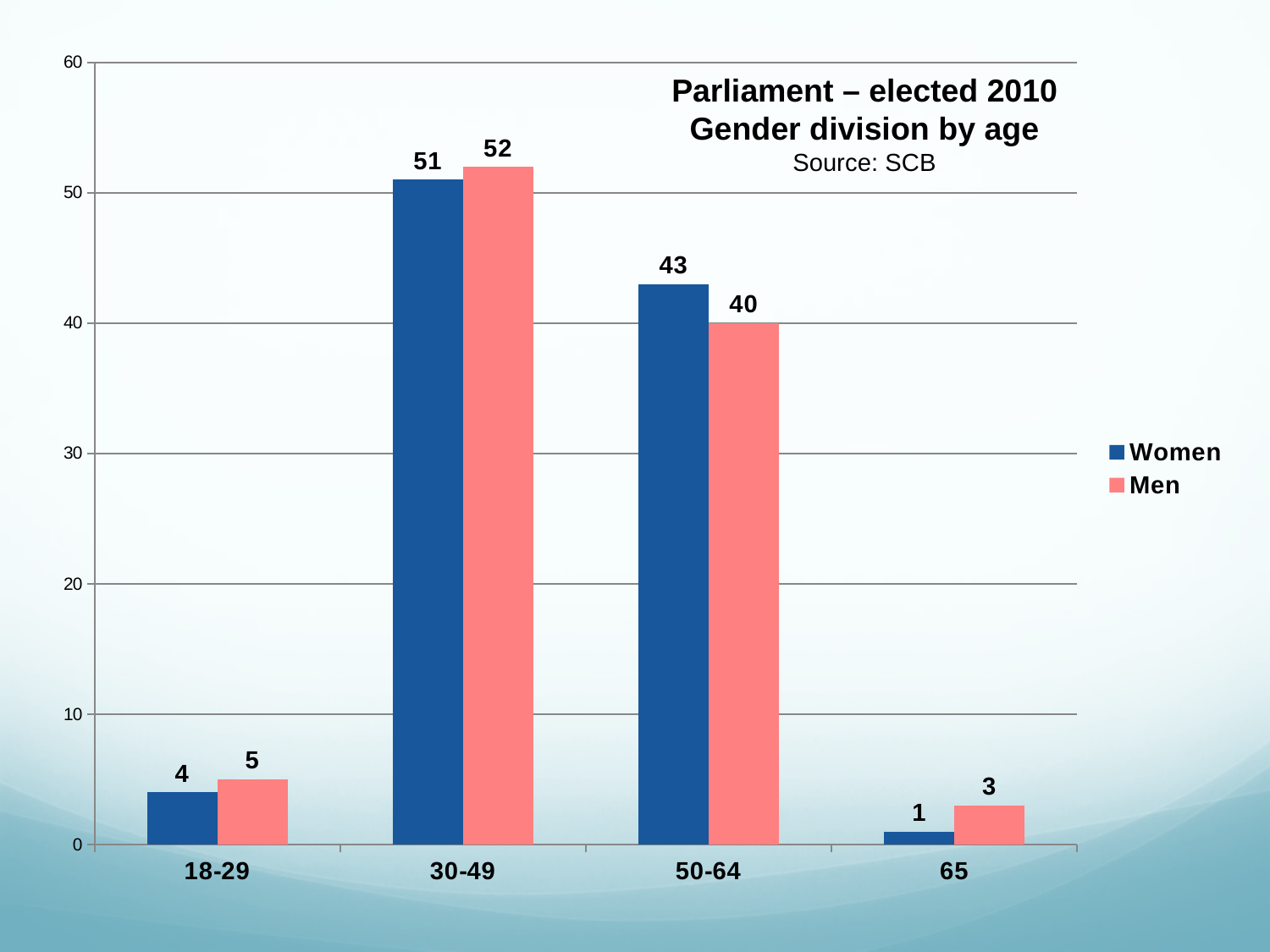

### Chart

| Category | Women | Men |
|---|---|---|
| 18-29 | 4.0 | 5.0 |
| 30-49 | 51.0 | 52.0 |
| 50-64 | 43.0 | 40.0 |
| 65 | 1.0 | 3.0 |
Parliament – elected 2010
Gender division by age
Source: SCB